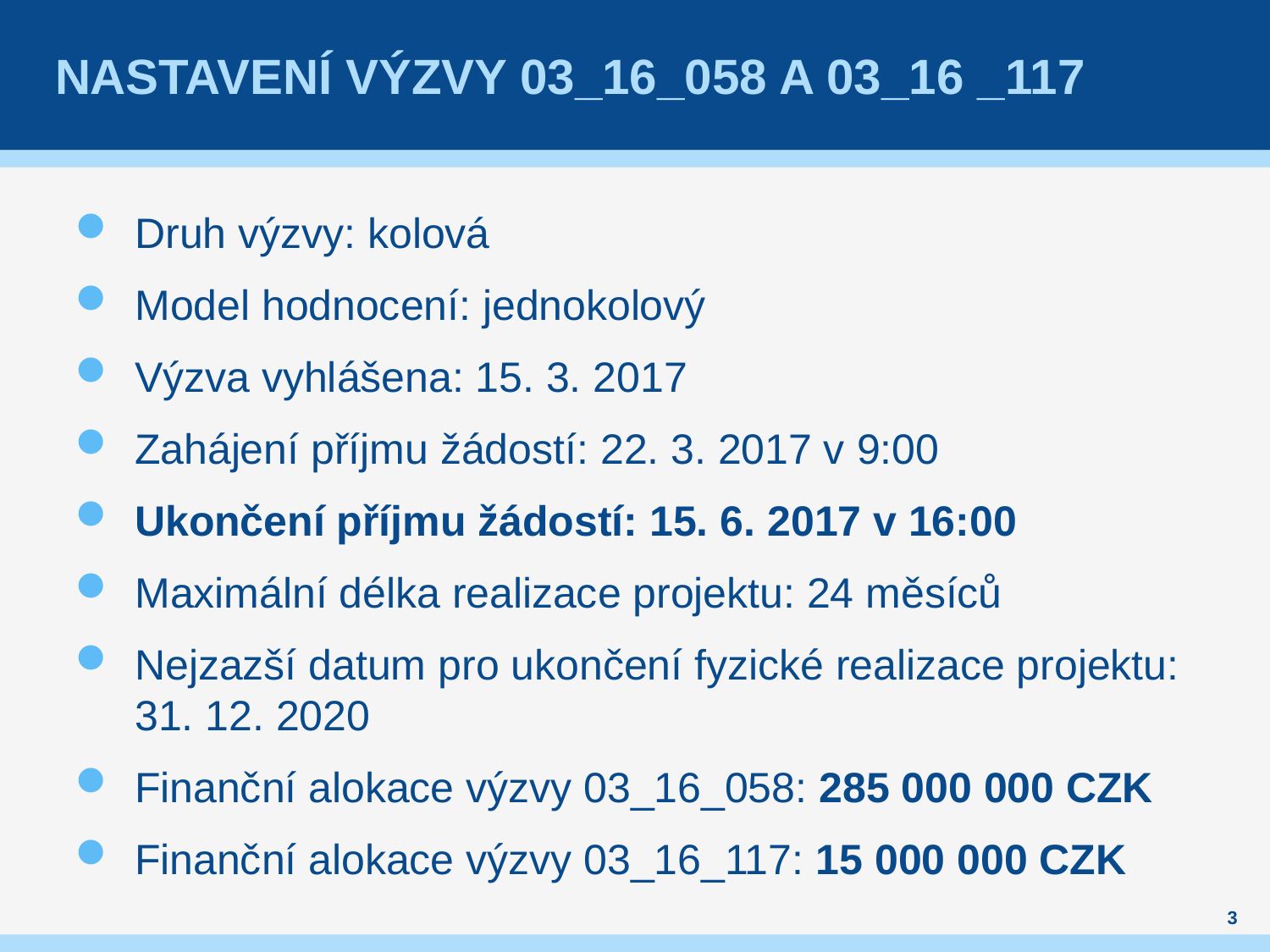

# nastavení výzvy 03_16_058 a 03_16 _117
Druh výzvy: kolová
Model hodnocení: jednokolový
Výzva vyhlášena: 15. 3. 2017
Zahájení příjmu žádostí: 22. 3. 2017 v 9:00
Ukončení příjmu žádostí: 15. 6. 2017 v 16:00
Maximální délka realizace projektu: 24 měsíců
Nejzazší datum pro ukončení fyzické realizace projektu: 31. 12. 2020
Finanční alokace výzvy 03_16_058: 285 000 000 CZK
Finanční alokace výzvy 03_16_117: 15 000 000 CZK
3